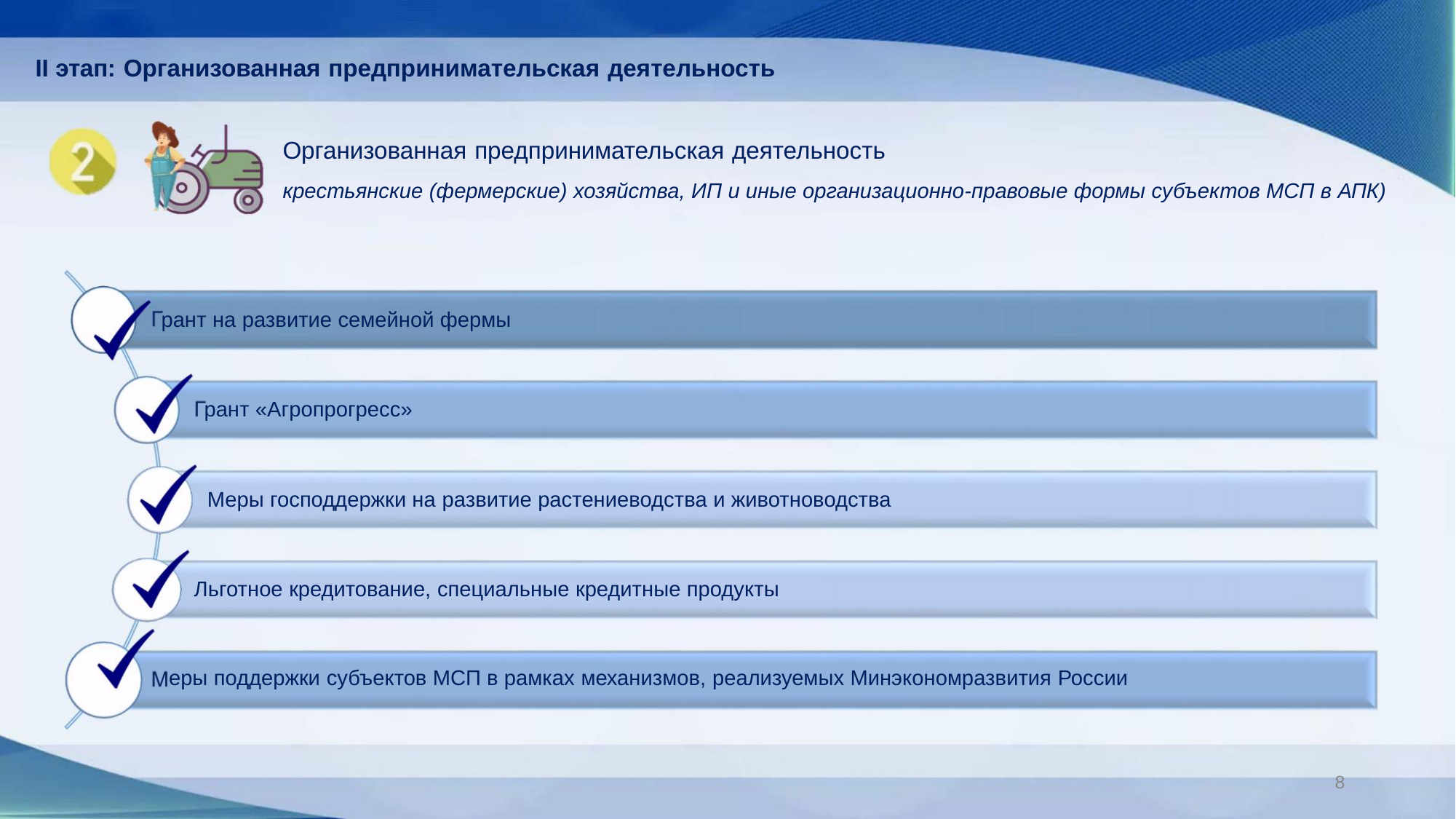

II этап: Организованная предпринимательская деятельность
Организованная предпринимательская деятельность
крестьянские (фермерские) хозяйства, ИП и иные организационно-правовые формы субъектов МСП в АПК)
рант на развитие семейной фермы
рант «Агропрогресс»
Меры господдержки на развитие растениеводства и животноводства
Льготное кредитование, специальные кредитные продукты
еры поддержки субъектов МСП в рамках механизмов, реализуемых Минэкономразвития России
8